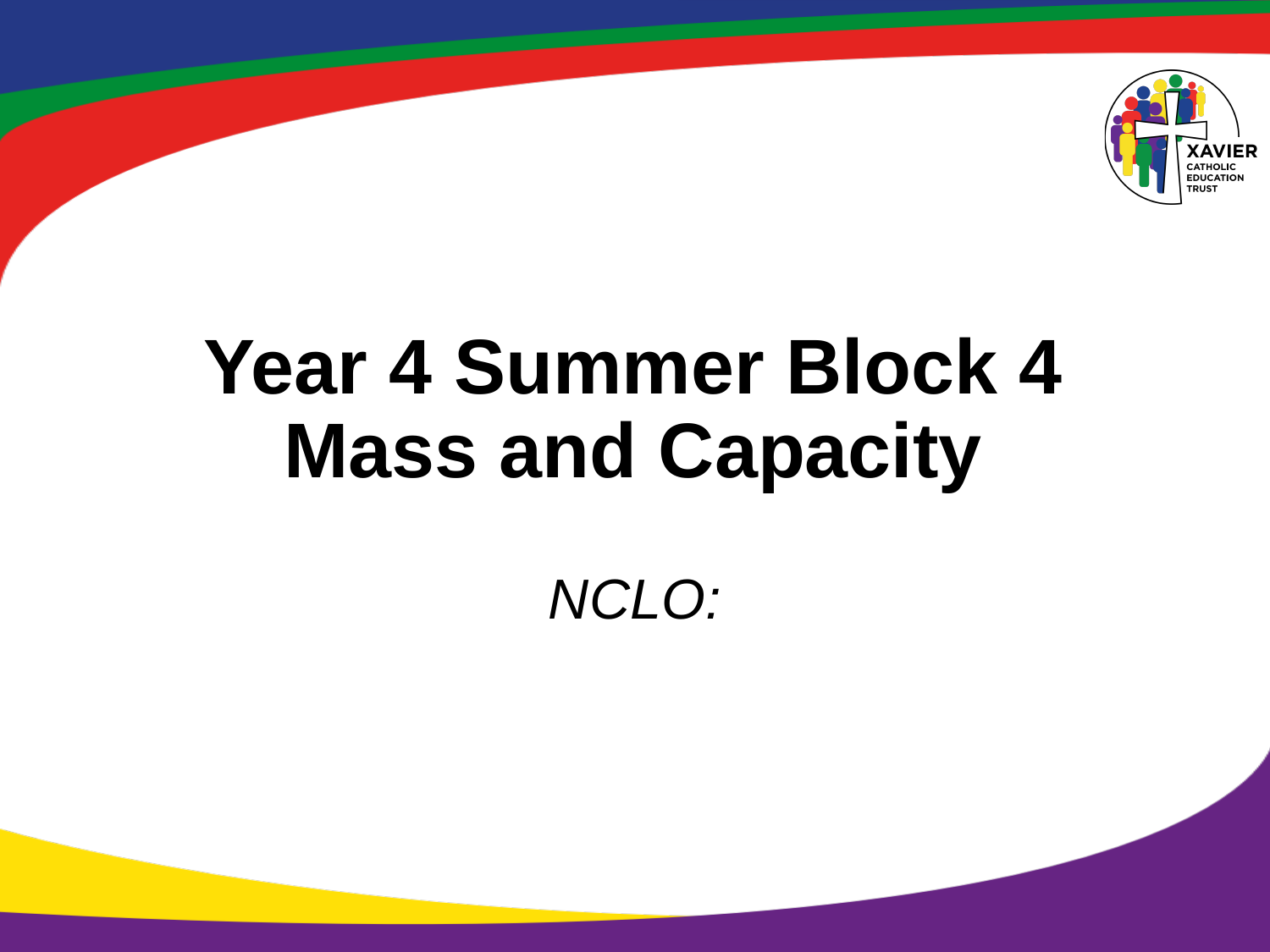

# Year 4 Summer Block 4 Mass and Capacity
NCLO: